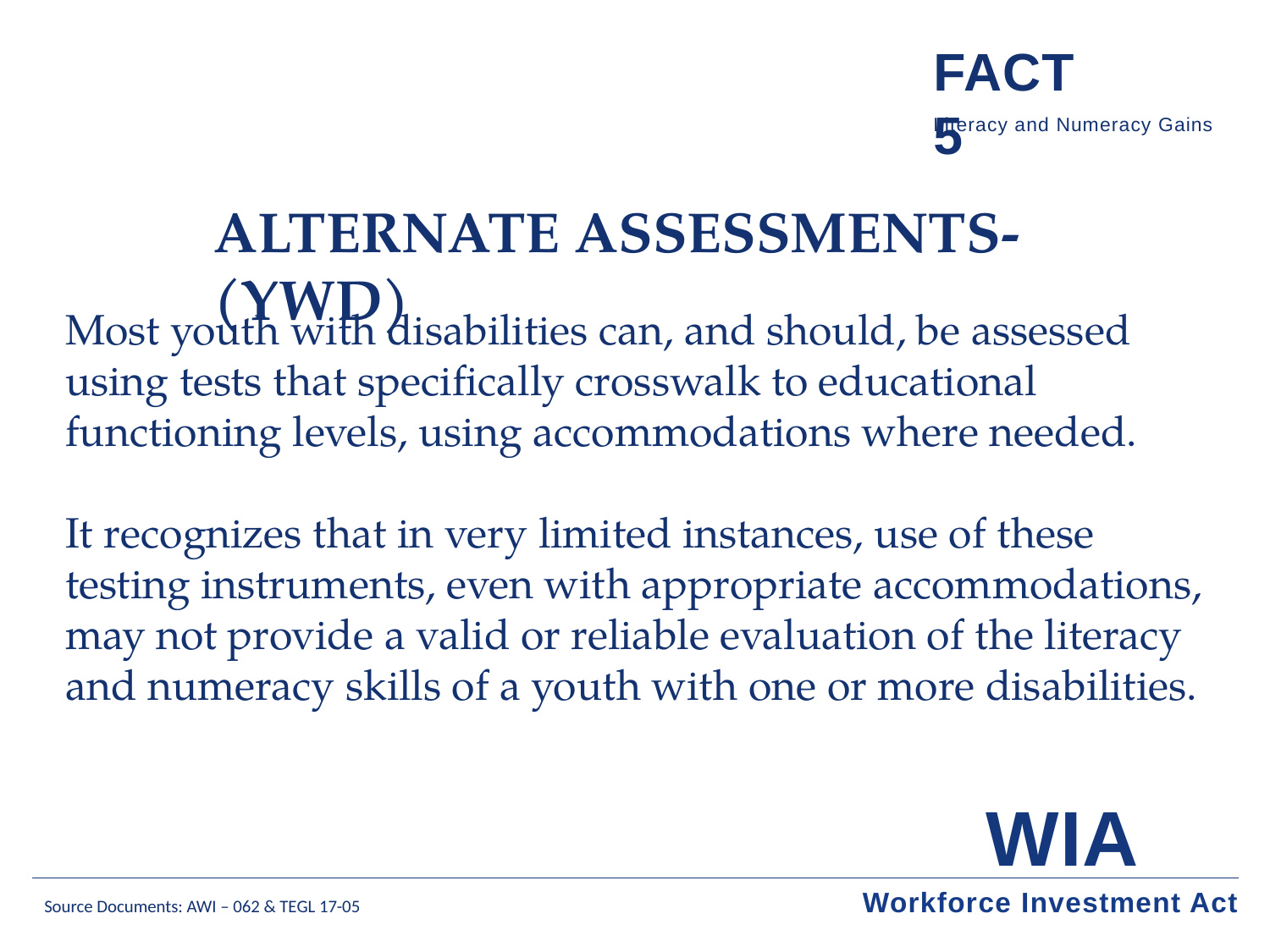

Fact 5
Alternate Assessments- (YWD)
Most youth with disabilities can, and should, be assessed using tests that specifically crosswalk to educational functioning levels, using accommodations where needed.

It recognizes that in very limited instances, use of these testing instruments, even with appropriate accommodations, may not provide a valid or reliable evaluation of the literacy and numeracy skills of a youth with one or more disabilities.
Workforce Investment Act
Source Documents: AWI – 062 & TEGL 17-05